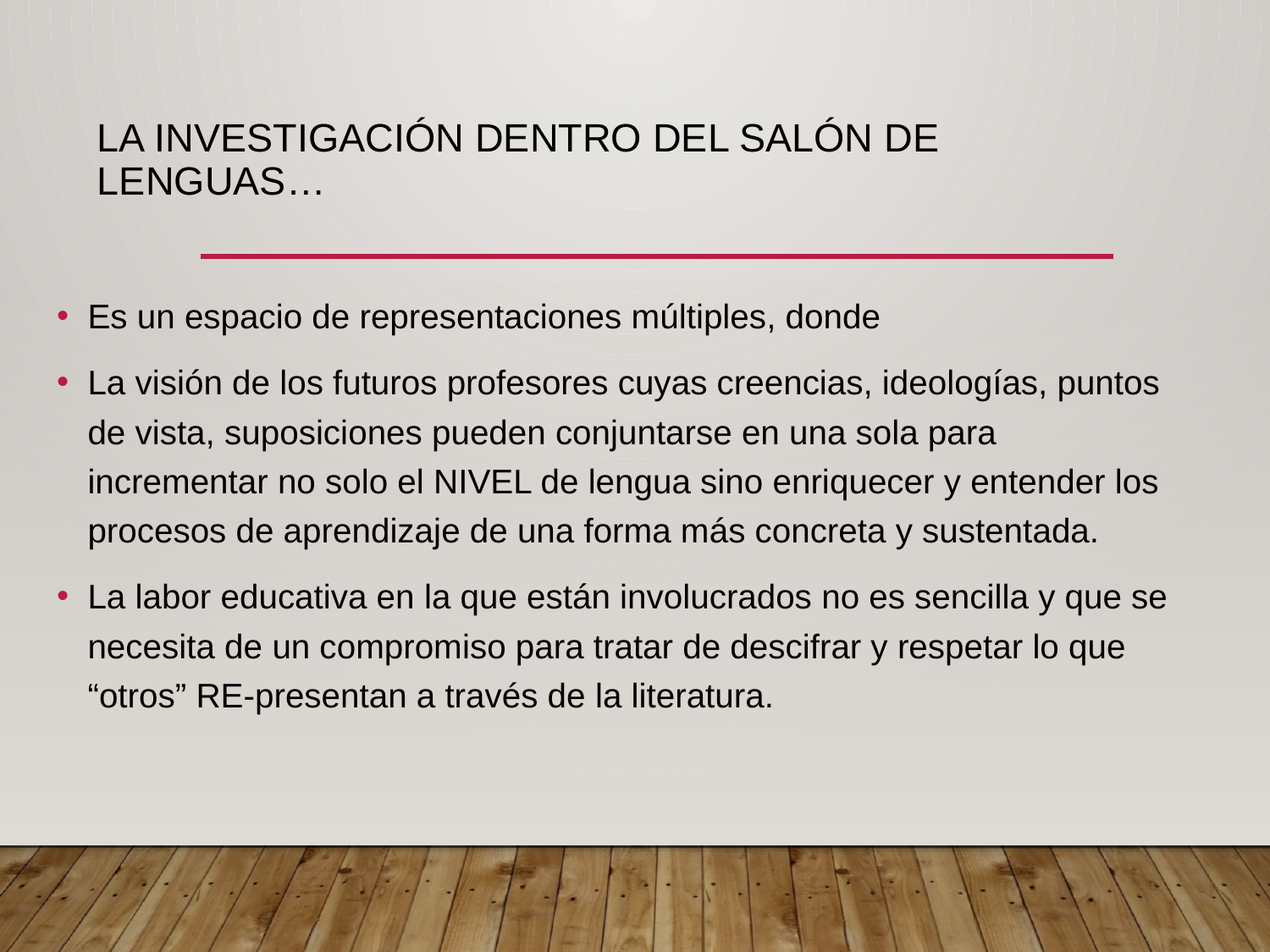

# la investigación dentro del salón de lenguas…
Es un espacio de representaciones múltiples, donde
La visión de los futuros profesores cuyas creencias, ideologías, puntos de vista, suposiciones pueden conjuntarse en una sola para incrementar no solo el NIVEL de lengua sino enriquecer y entender los procesos de aprendizaje de una forma más concreta y sustentada.
La labor educativa en la que están involucrados no es sencilla y que se necesita de un compromiso para tratar de descifrar y respetar lo que “otros” RE-presentan a través de la literatura.